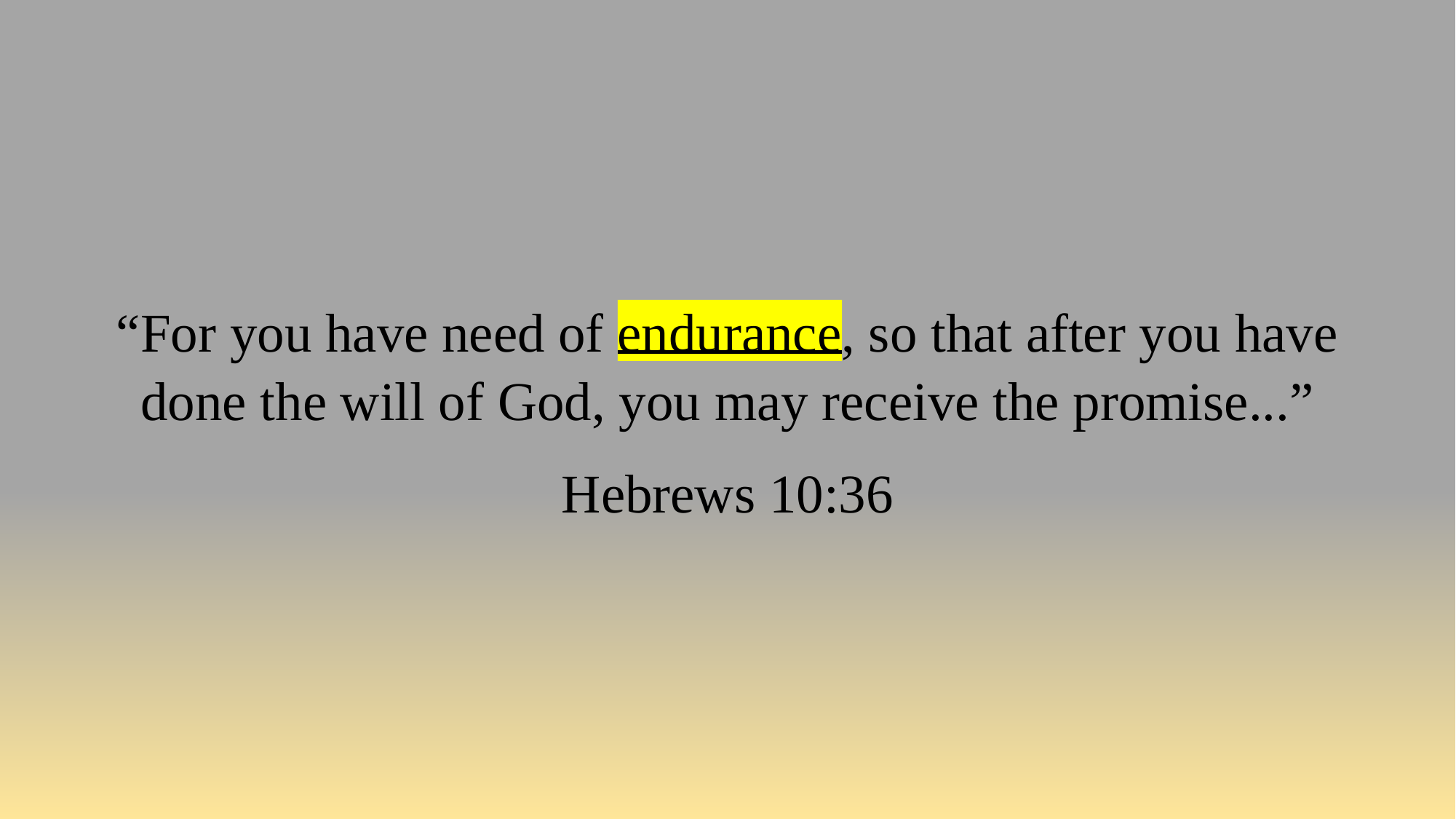

“For you have need of endurance, so that after you have done the will of God, you may receive the promise...”
Hebrews 10:36